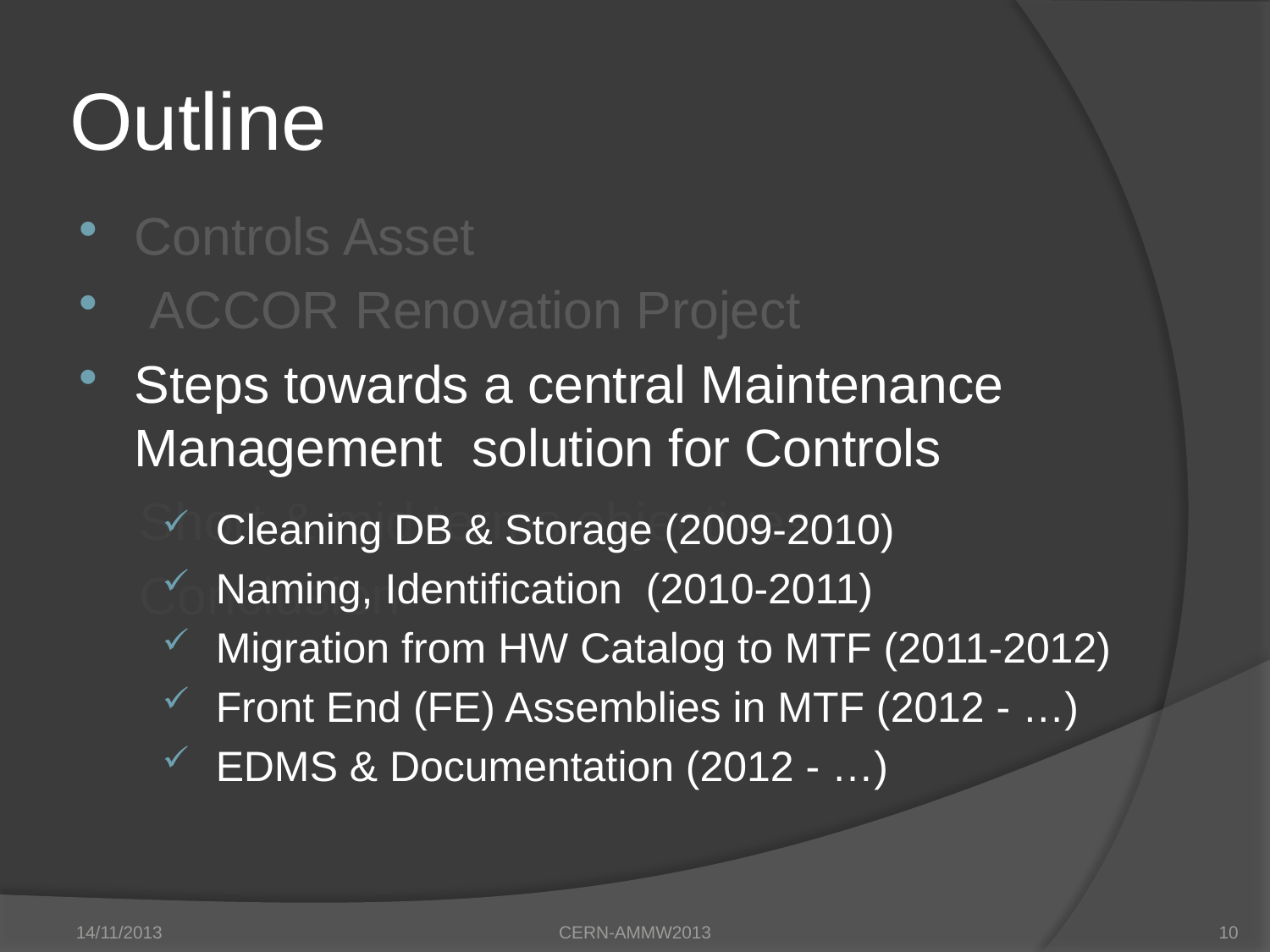

# Outline
Controls Asset
 ACCOR Renovation Project
Steps towards a central Maintenance Management  solution for Controls
    Short & mid terms objectives
    Conclusion

Cleaning DB & Storage (2009-2010)
Naming, Identification  (2010-2011)
Migration from HW Catalog to MTF (2011-2012)
Front End (FE) Assemblies in MTF (2012 - …)
EDMS & Documentation (2012 - …)
14/11/2013
CERN-AMMW2013
10